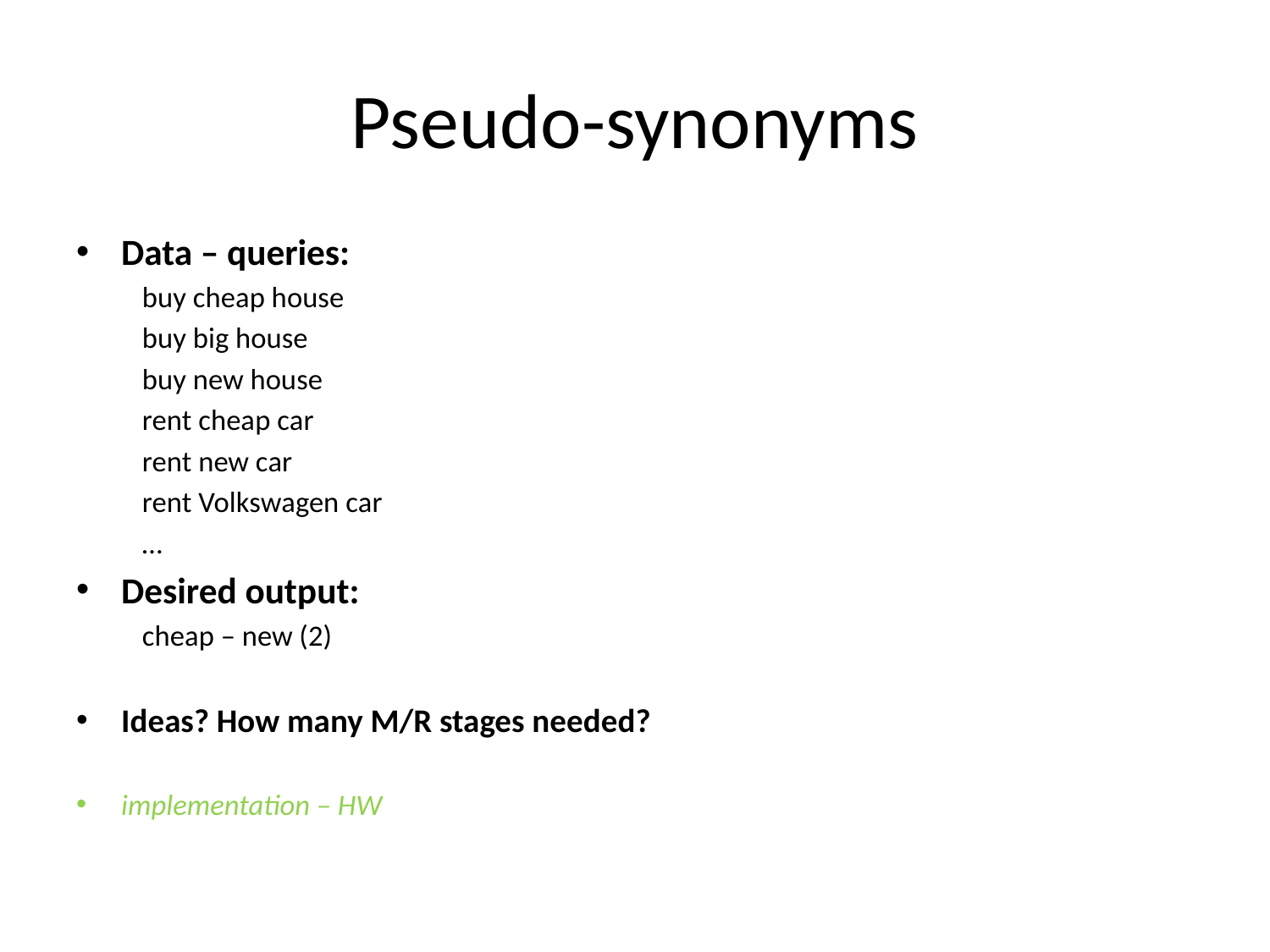

# Pseudo-synonyms
Data – queries:
	buy cheap house
	buy big house
	buy new house
	rent cheap car
	rent new car
	rent Volkswagen car
	…
Desired output:
	cheap – new (2)

Ideas? How many M/R stages needed?

implementation – HW